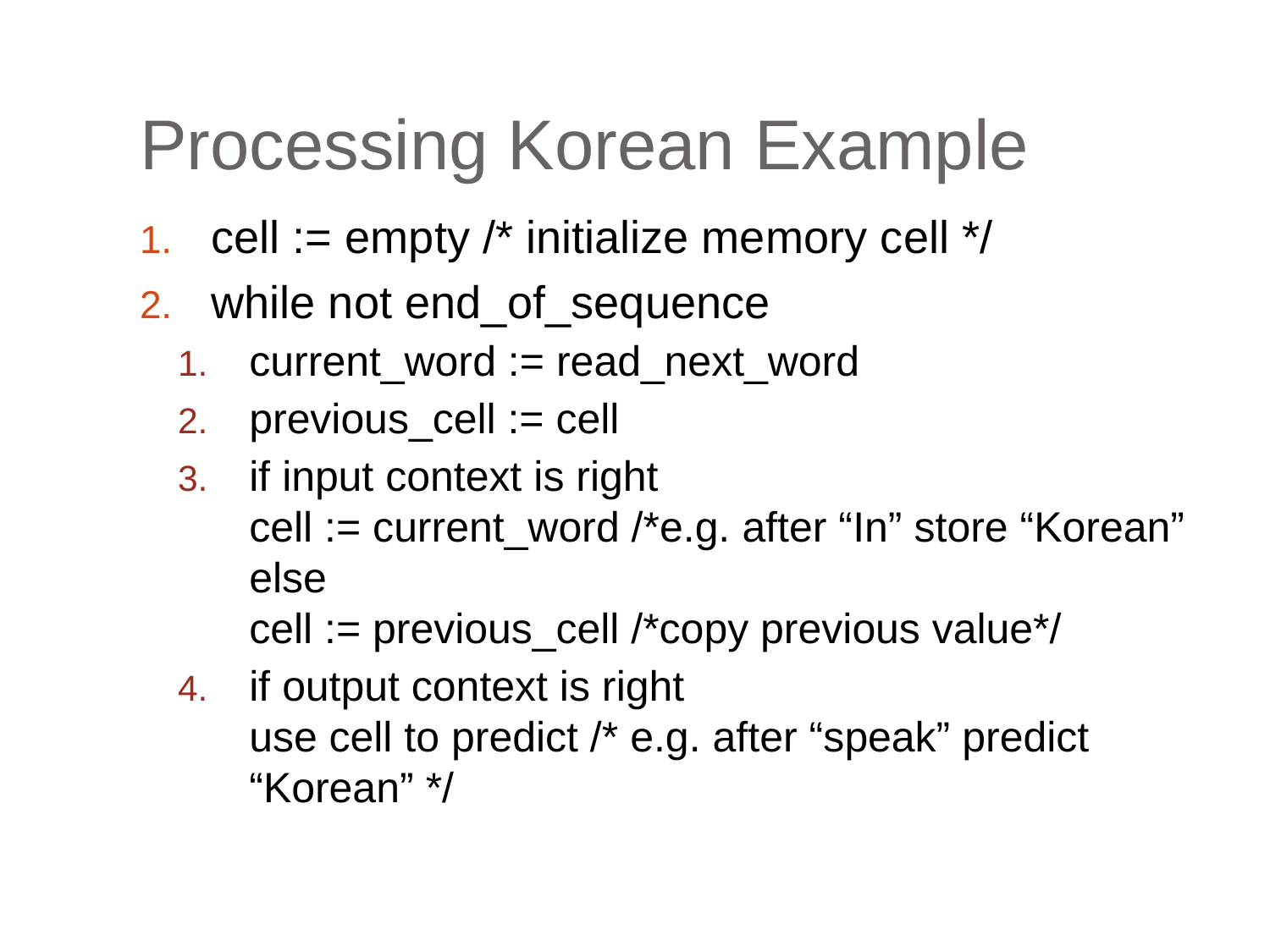

# Processing Korean Example
cell := empty /* initialize memory cell */
while not end_of_sequence
current_word := read_next_word
previous_cell := cell
if input context is right
cell := current_word /*e.g. after “In” store “Korean”
else
cell := previous_cell /*copy previous value*/
if output context is right
use cell to predict /* e.g. after “speak” predict “Korean” */